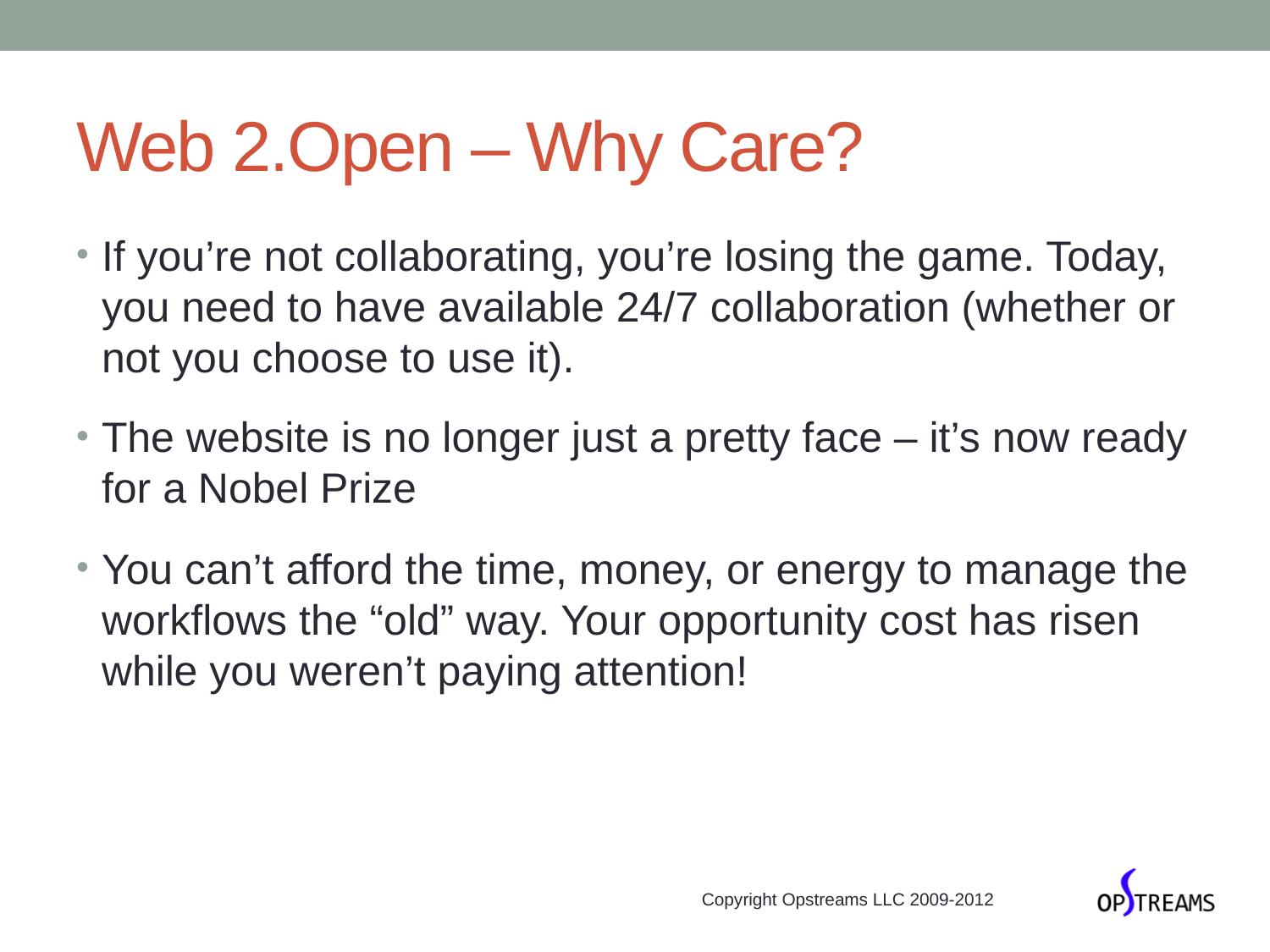

# Web 2.Open – Why Care?
If you’re not collaborating, you’re losing the game. Today, you need to have available 24/7 collaboration (whether or not you choose to use it).
The website is no longer just a pretty face – it’s now ready for a Nobel Prize
You can’t afford the time, money, or energy to manage the workflows the “old” way. Your opportunity cost has risen while you weren’t paying attention!